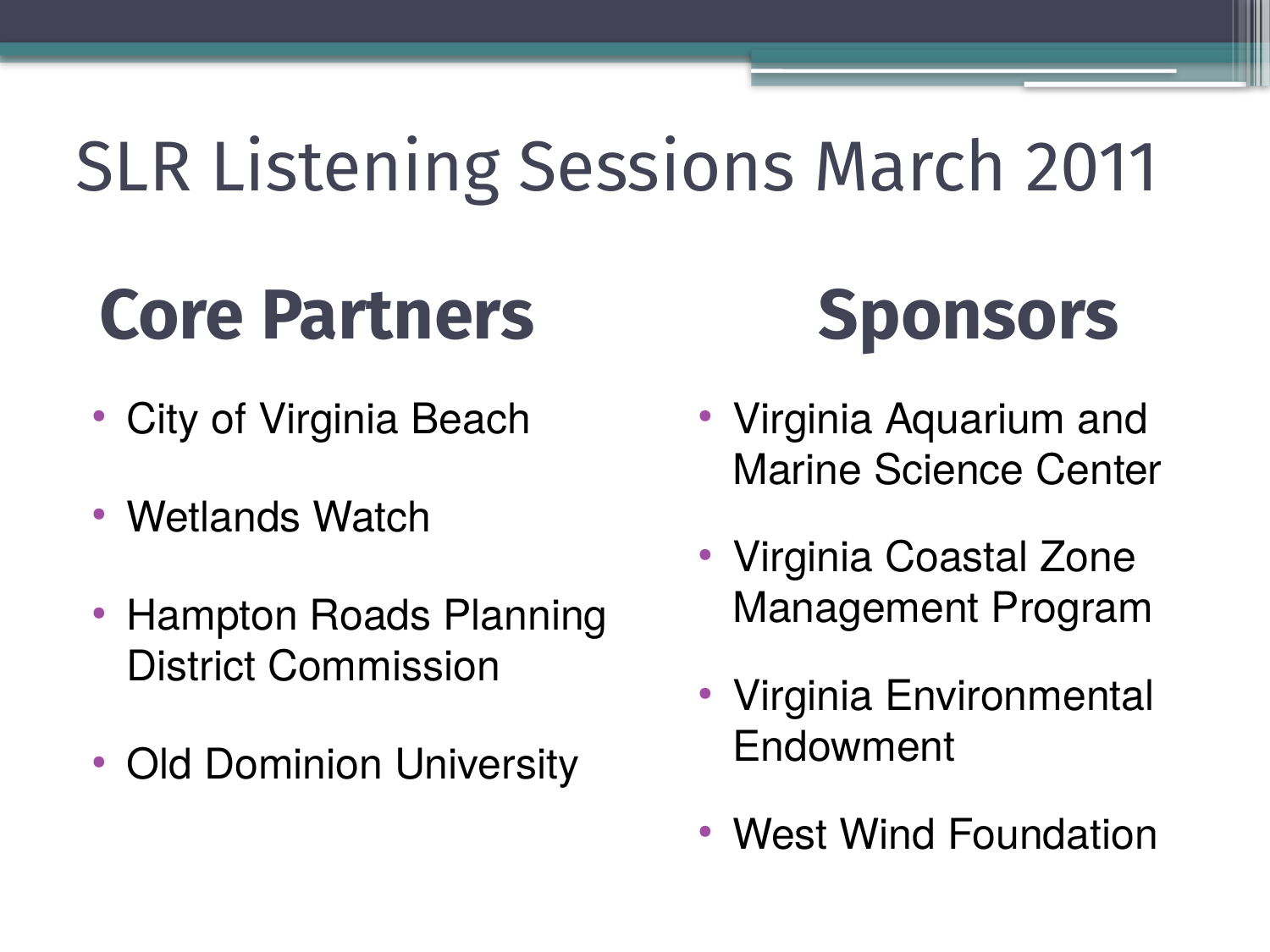

SLR Listening Sessions March 2011
# Core Partners                 Sponsors
City of Virginia Beach
Wetlands Watch
Hampton Roads Planning District Commission
Old Dominion University
Virginia Aquarium and Marine Science Center
Virginia Coastal Zone Management Program
Virginia Environmental Endowment
West Wind Foundation